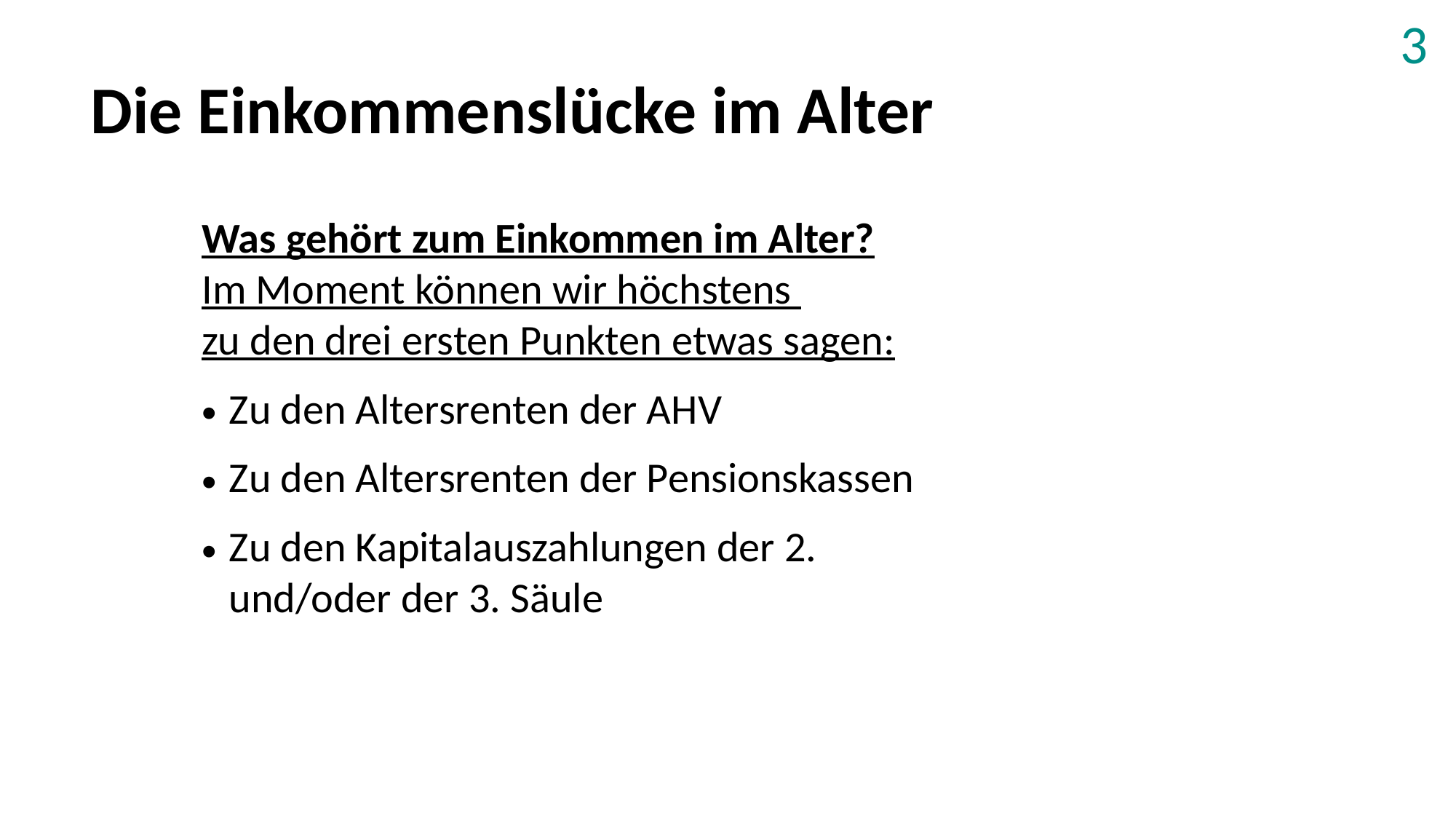

3
Die Einkommenslücke im Alter
Was gehört zum Einkommen im Alter?
Im Moment können wir höchstens
zu den drei ersten Punkten etwas sagen:
Zu den Altersrenten der AHV
Zu den Altersrenten der Pensionskassen
Zu den Kapitalauszahlungen der 2.
und/oder der 3. Säule